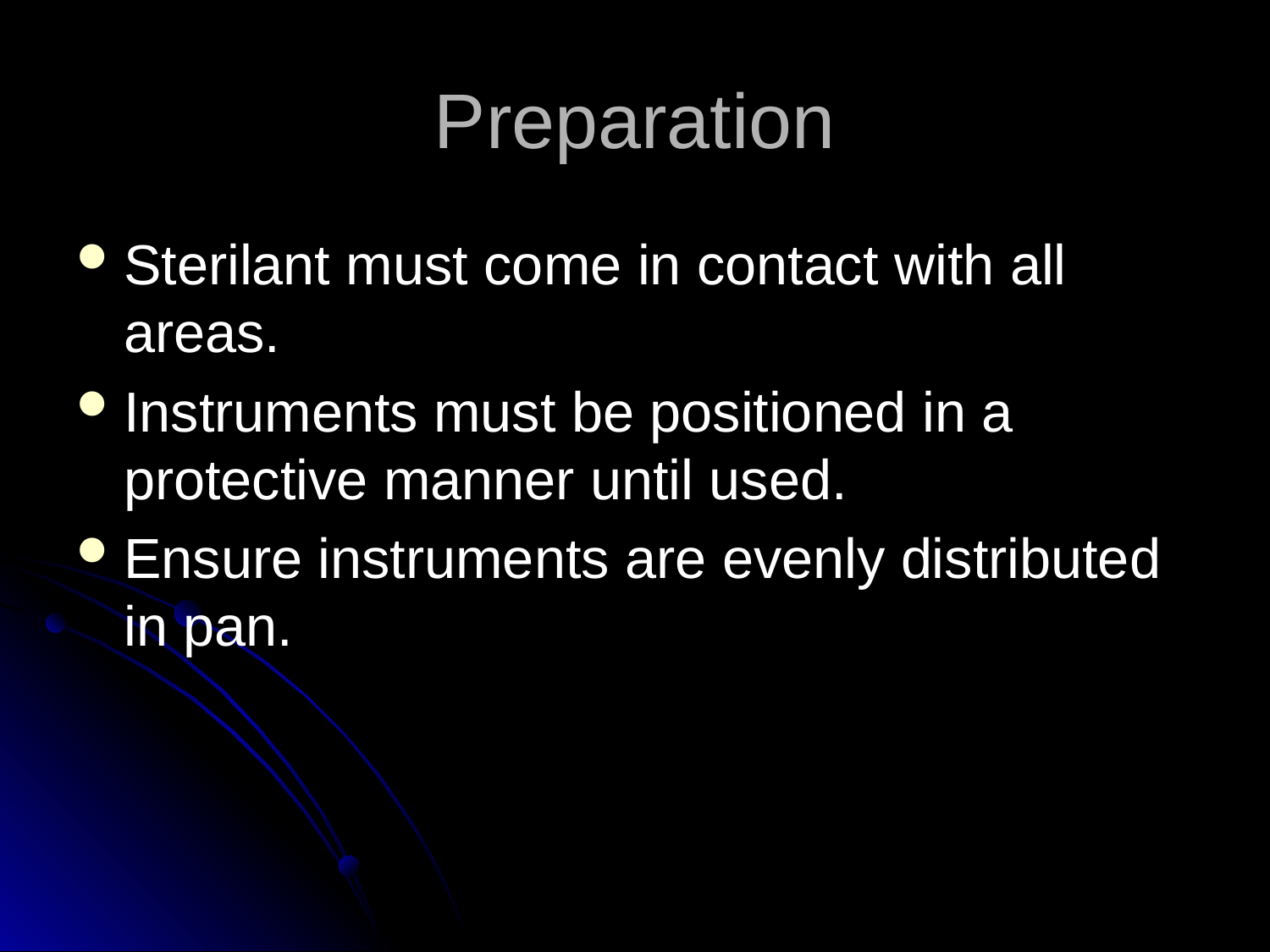

# Preparation
Sterilant must come in contact with all areas.
Instruments must be positioned in a protective manner until used.
Ensure instruments are evenly distributed in pan.